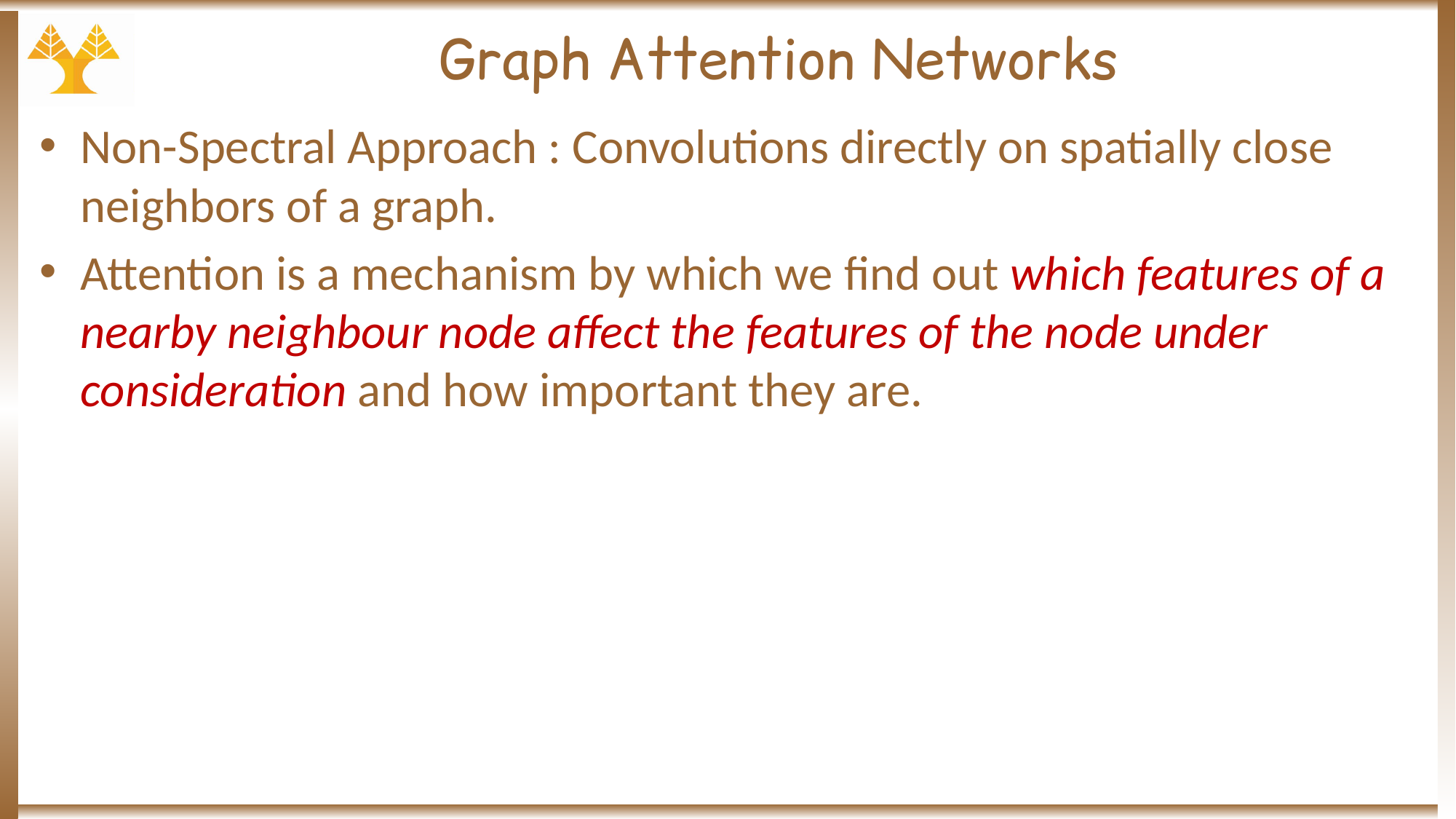

# Graph Attention Networks
Non-Spectral Approach : Convolutions directly on spatially close neighbors of a graph.
Attention is a mechanism by which we find out which features of a nearby neighbour node affect the features of the node under consideration and how important they are.
Computer Aided Medical Procedures
20 April, 2024